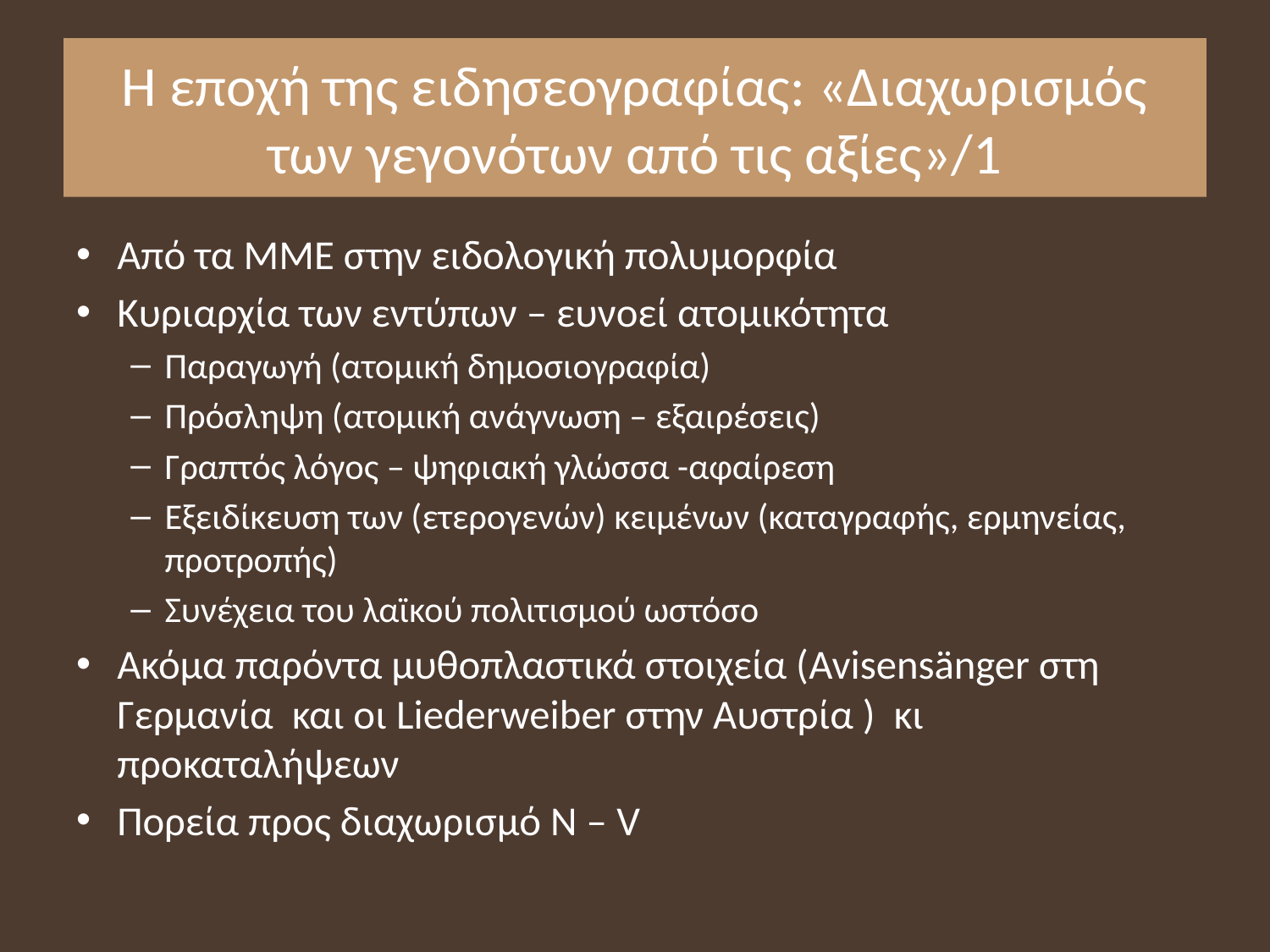

# Η εποχή της ειδησεογραφίας: «Διαχωρισμός των γεγονότων από τις αξίες»/1
Από τα ΜΜΕ στην ειδολογική πολυμορφία
Κυριαρχία των εντύπων – ευνοεί ατομικότητα
Παραγωγή (ατομική δημοσιογραφία)
Πρόσληψη (ατομική ανάγνωση – εξαιρέσεις)
Γραπτός λόγος – ψηφιακή γλώσσα -αφαίρεση
Εξειδίκευση των (ετερογενών) κειμένων (καταγραφής, ερμηνείας, προτροπής)
Συνέχεια του λαϊκού πολιτισμού ωστόσο
Ακόμα παρόντα μυθοπλαστικά στοιχεία (Avisensänger στη Γερμανία  και οι Liederweiber στην Αυστρία )  κι προκαταλήψεων
Πορεία προς διαχωρισμό Ν – V